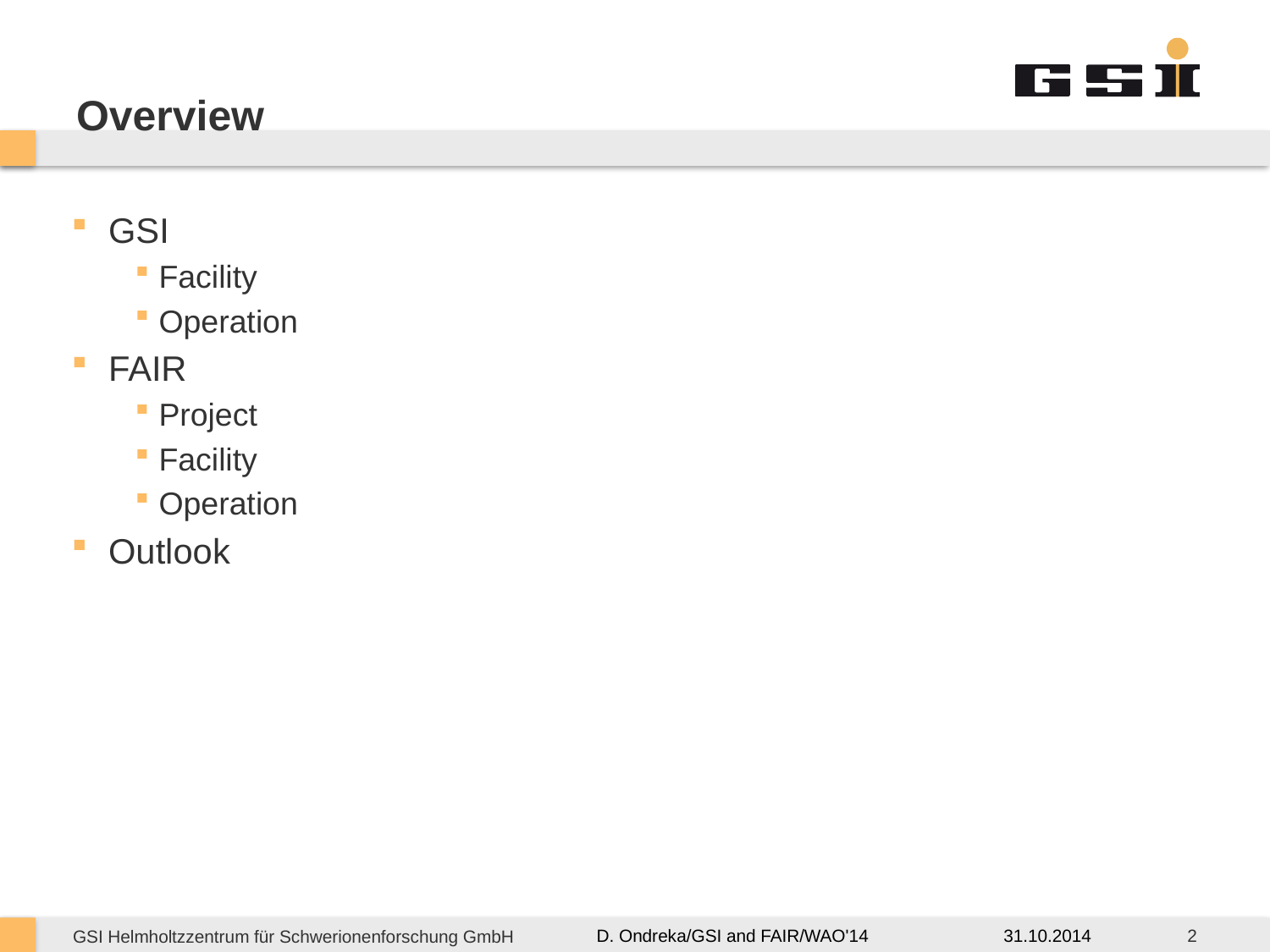

# Overview
GSI
Facility
Operation
FAIR
Project
Facility
Operation
Outlook

31.10.2014
2
D. Ondreka/GSI and FAIR/WAO'14